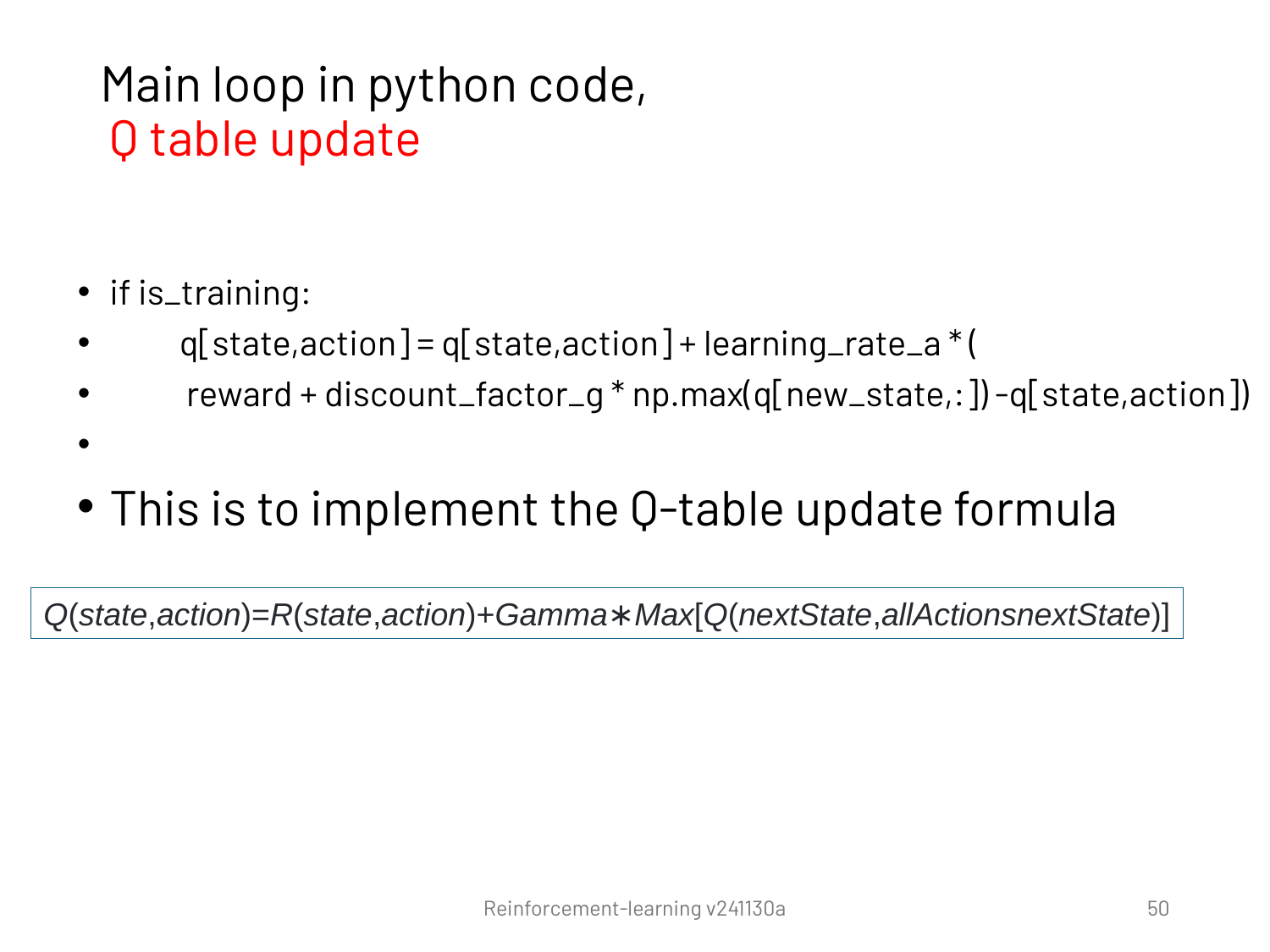

# Main loop in python code, Q table update

if is_training:
          q[state,action] = q[state,action] + learning_rate_a * (
           reward + discount_factor_g * np.max(q[new_state,:]) -q[state,action])

This is to implement the Q-table update formula

Q(state,action)=R(state,action)+Gamma∗Max[Q(nextState,allActionsnextState​)]
Reinforcement-learning v241130a
50